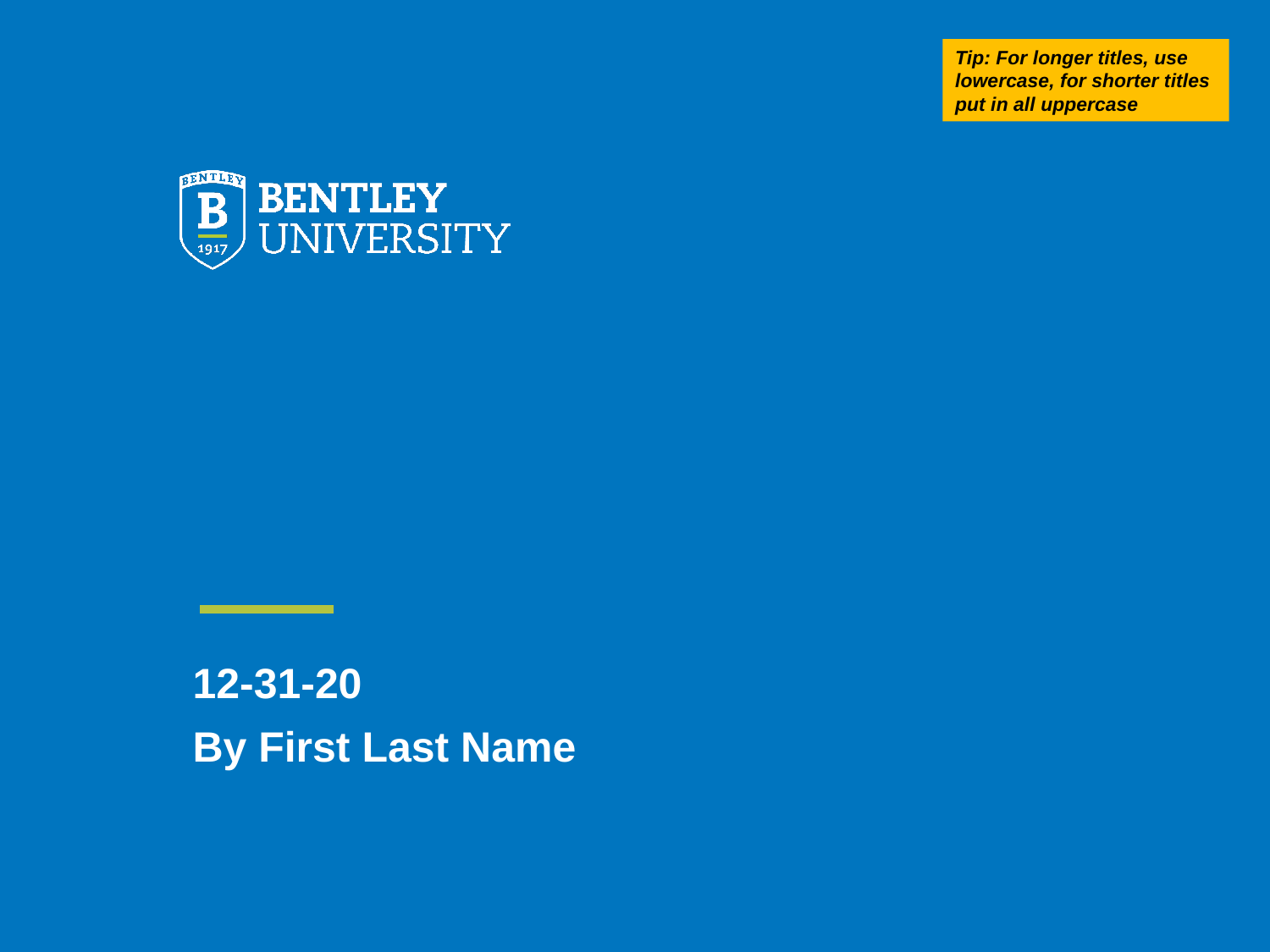

Tip: For longer titles, use lowercase, for shorter titles put in all uppercase
#
12-31-20
By First Last Name